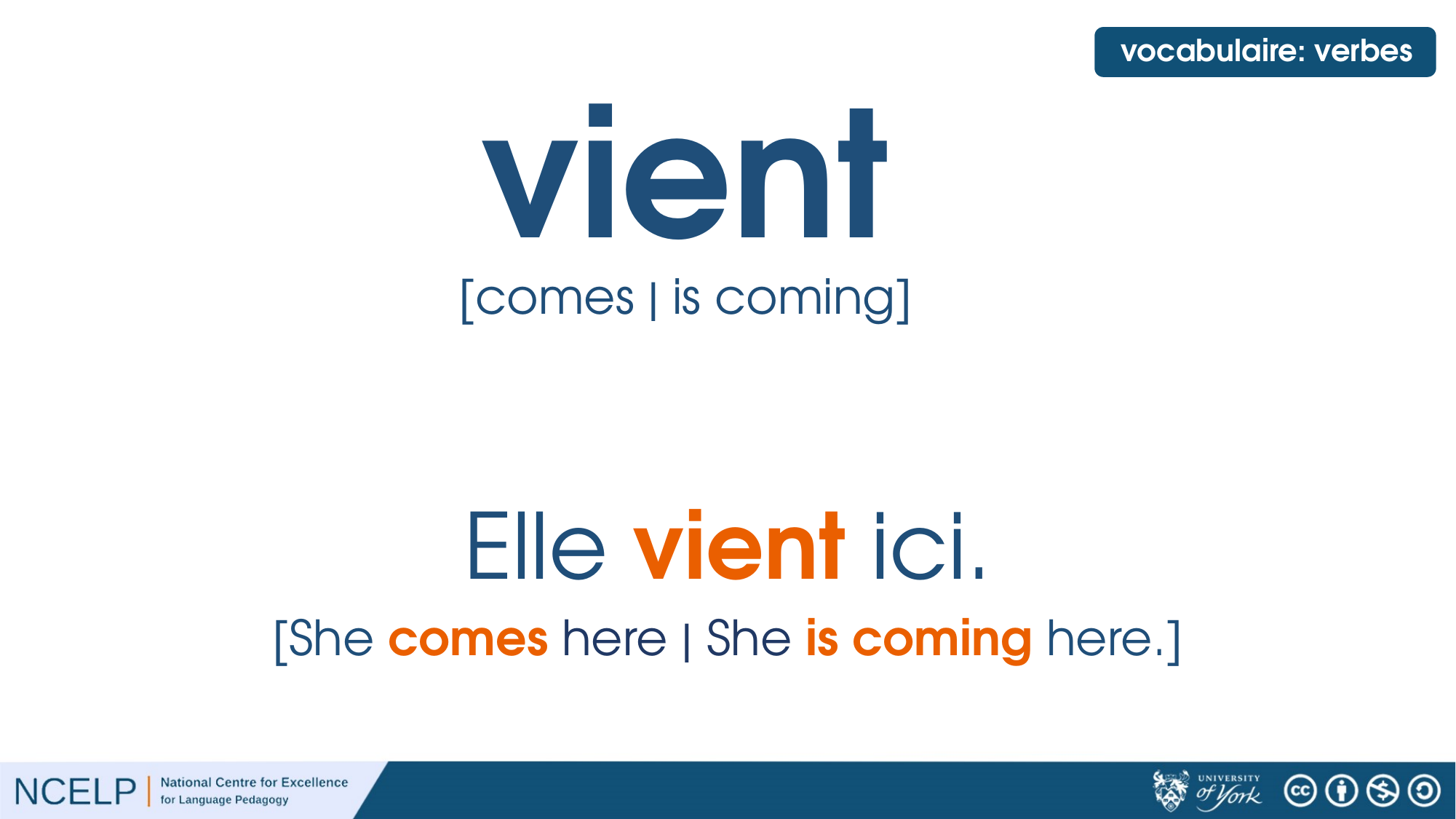

# vocabulaire: verbes

vient
[comes | is coming]
Elle vient ici.
[She comes here | She is coming here.]